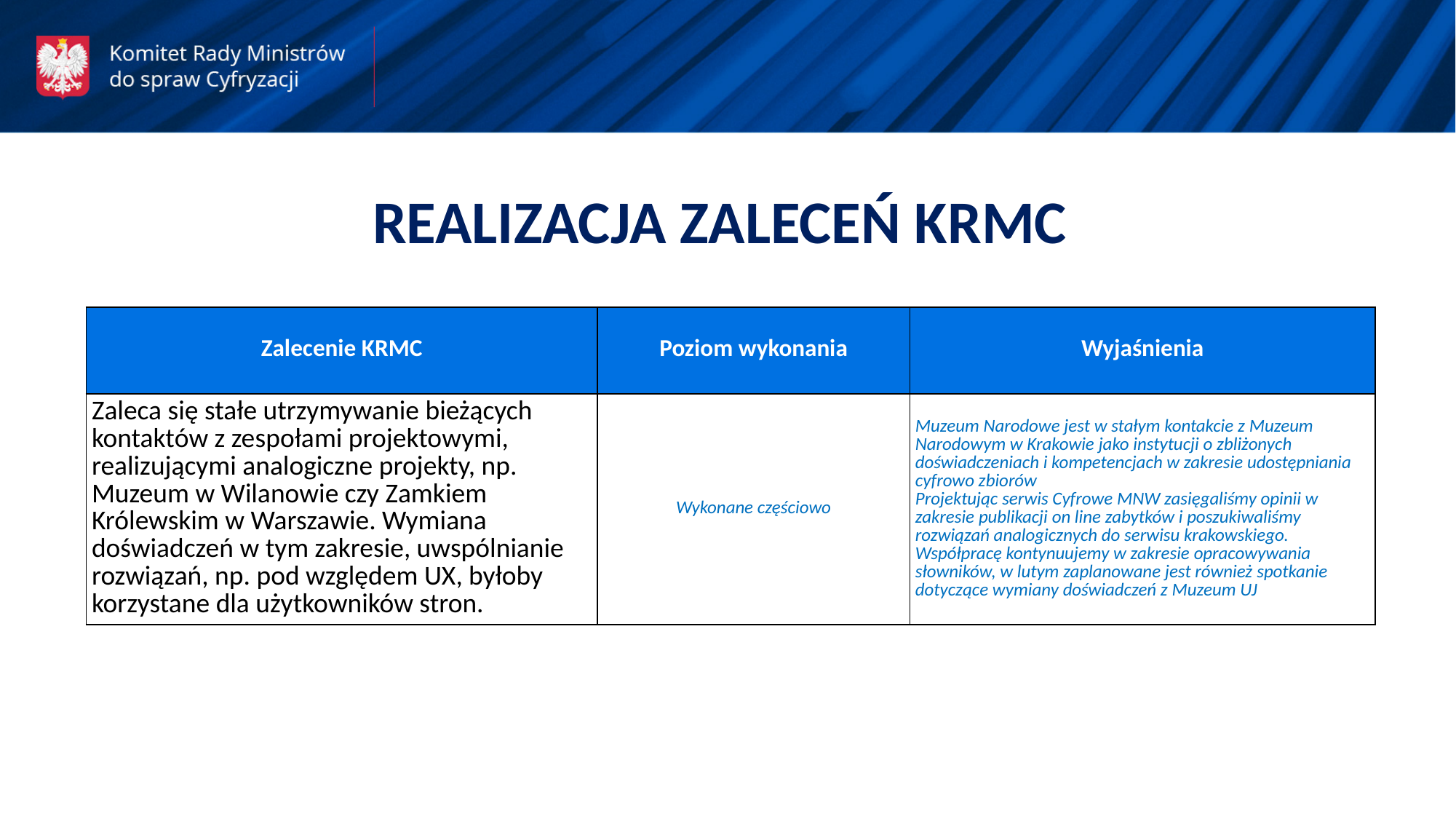

REALIZACJA ZALECEŃ KRMC
| Zalecenie KRMC | Poziom wykonania | Wyjaśnienia |
| --- | --- | --- |
| Zaleca się stałe utrzymywanie bieżących kontaktów z zespołami projektowymi, realizującymi analogiczne projekty, np. Muzeum w Wilanowie czy Zamkiem Królewskim w Warszawie. Wymiana doświadczeń w tym zakresie, uwspólnianie rozwiązań, np. pod względem UX, byłoby korzystane dla użytkowników stron. | Wykonane częściowo | Muzeum Narodowe jest w stałym kontakcie z Muzeum Narodowym w Krakowie jako instytucji o zbliżonych doświadczeniach i kompetencjach w zakresie udostępniania cyfrowo zbiorów Projektując serwis Cyfrowe MNW zasięgaliśmy opinii w zakresie publikacji on line zabytków i poszukiwaliśmy rozwiązań analogicznych do serwisu krakowskiego. Współpracę kontynuujemy w zakresie opracowywania słowników, w lutym zaplanowane jest również spotkanie dotyczące wymiany doświadczeń z Muzeum UJ |